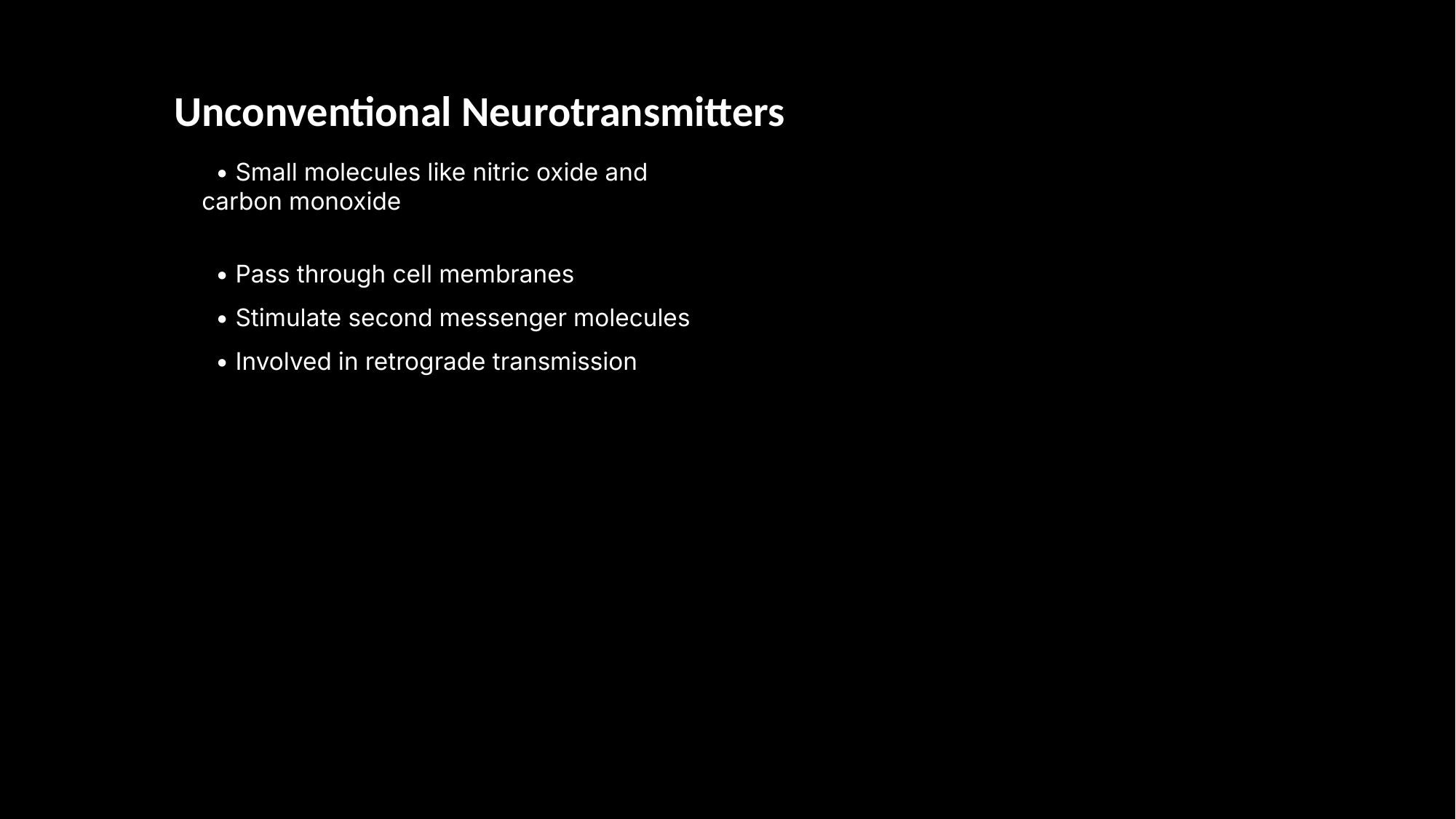

Unconventional Neurotransmitters
  • Small molecules like nitric oxide and carbon monoxide
  • Pass through cell membranes
  • Stimulate second messenger molecules
  • Involved in retrograde transmission